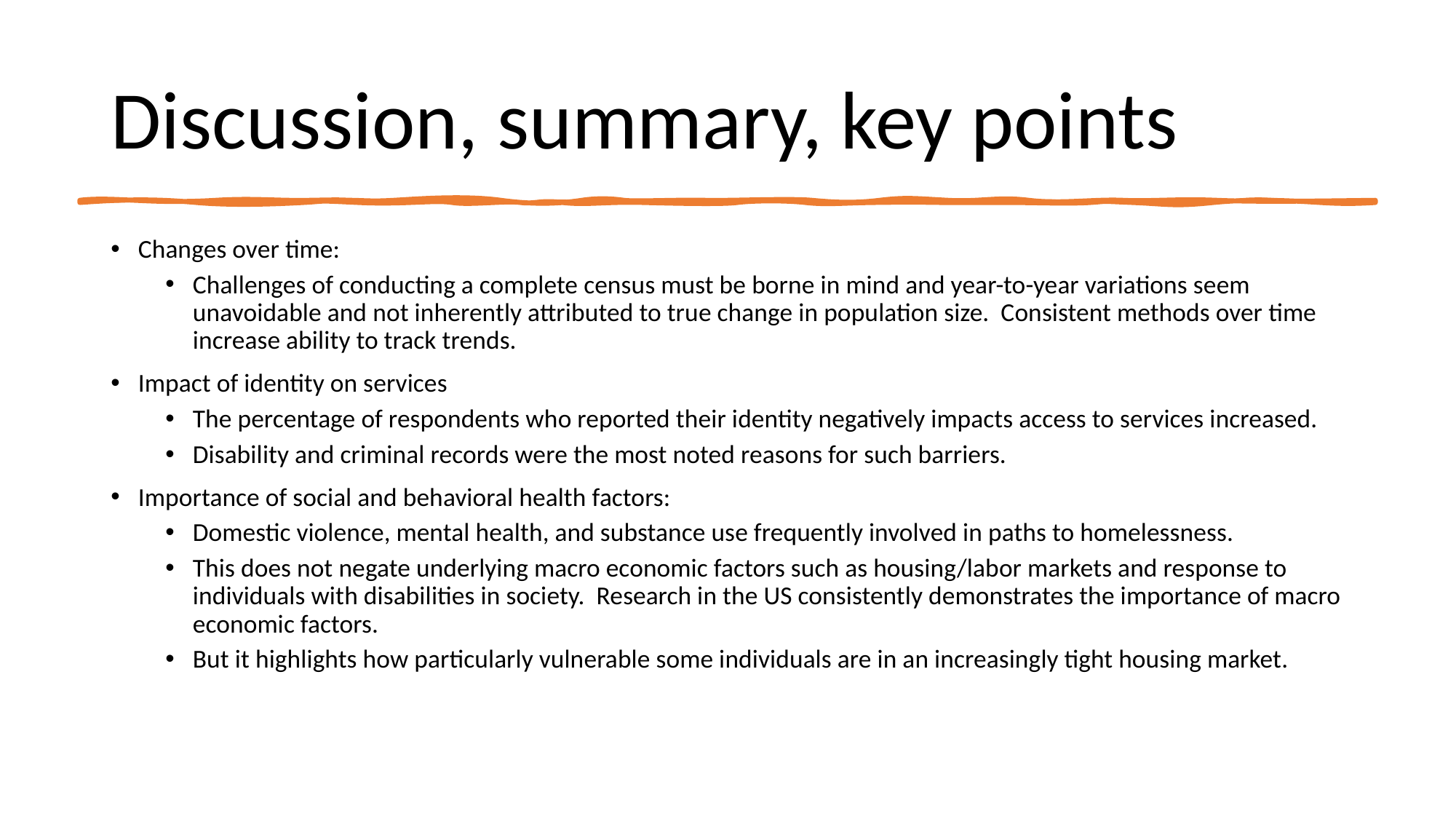

# Discussion, summary, key points

Changes over time:
Challenges of conducting a complete census must be borne in mind and year-to-year variations seem unavoidable and not inherently attributed to true change in population size.  Consistent methods over time increase ability to track trends.
Impact of identity on services
The percentage of respondents who reported their identity negatively impacts access to services increased.
Disability and criminal records were the most noted reasons for such barriers.
Importance of social and behavioral health factors:
Domestic violence, mental health, and substance use frequently involved in paths to homelessness.
This does not negate underlying macro economic factors such as housing/labor markets and response to individuals with disabilities in society.  Research in the US consistently demonstrates the importance of macro economic factors.
But it highlights how particularly vulnerable some individuals are in an increasingly tight housing market.